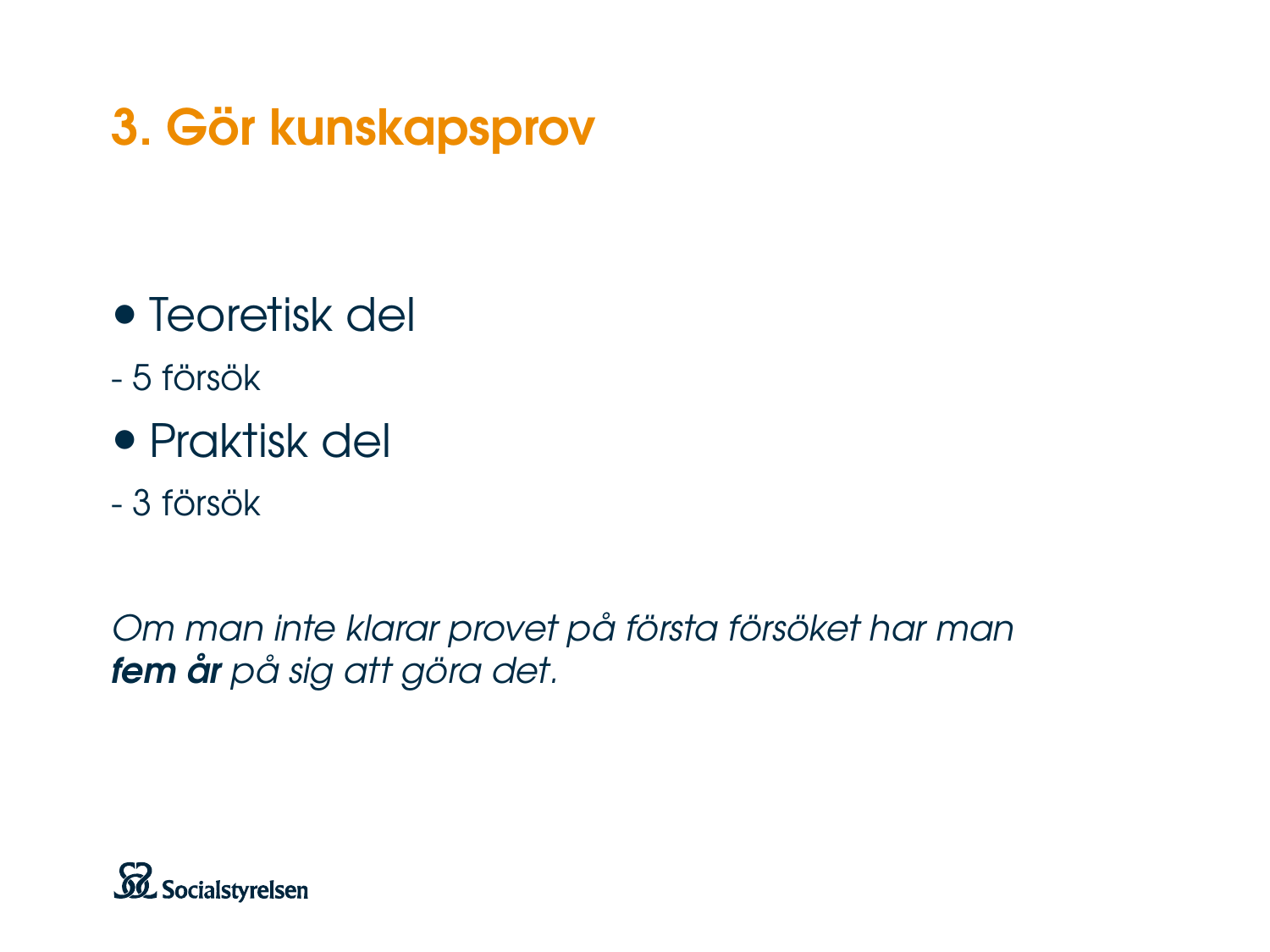

# 3. Gör kunskapsprov
Teoretisk del
- 5 försök
Praktisk del
- 3 försök

Om man inte klarar provet på första försöket har man fem år på sig att göra det.